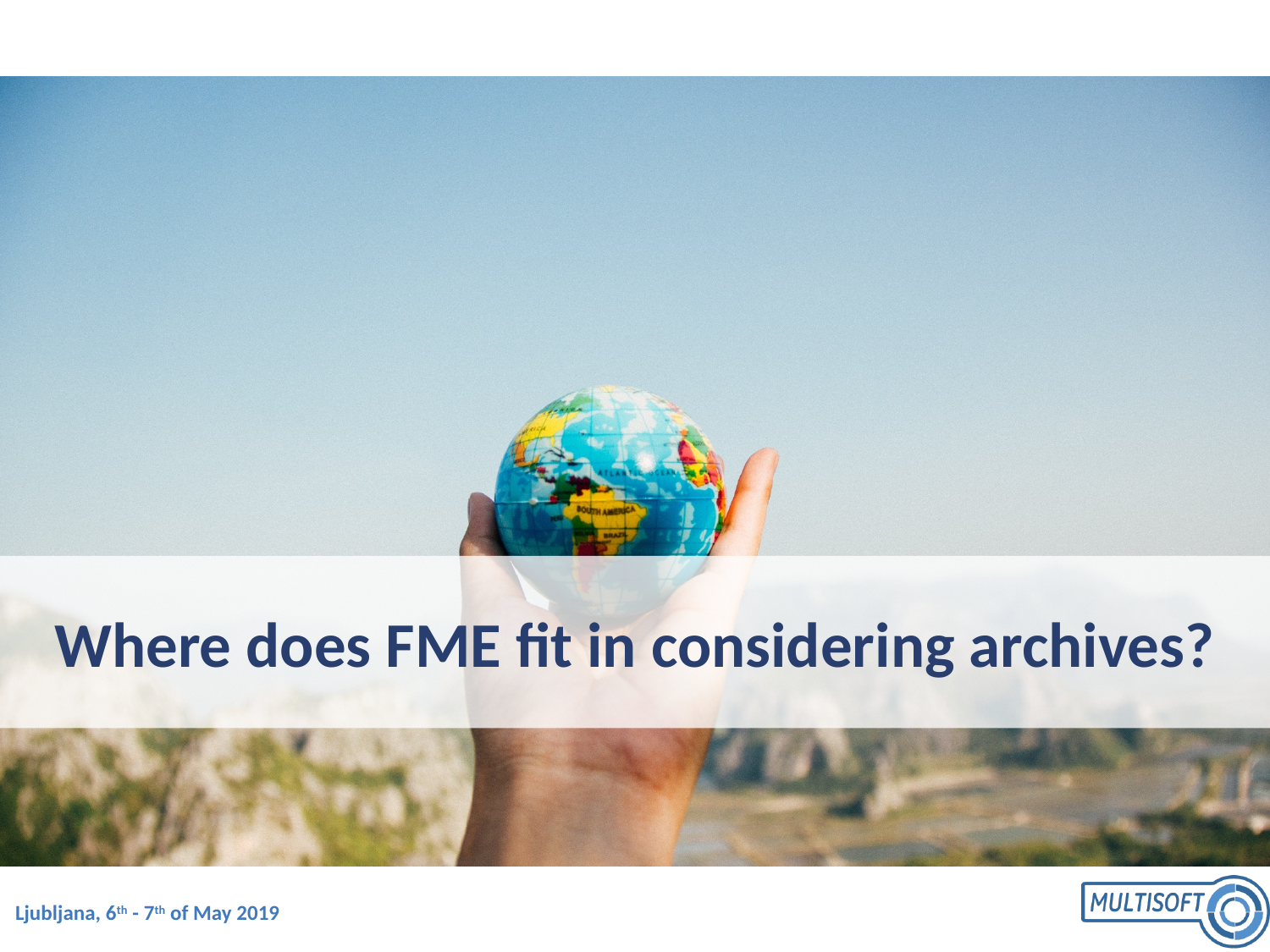

# Where does FME fit in considering archives?